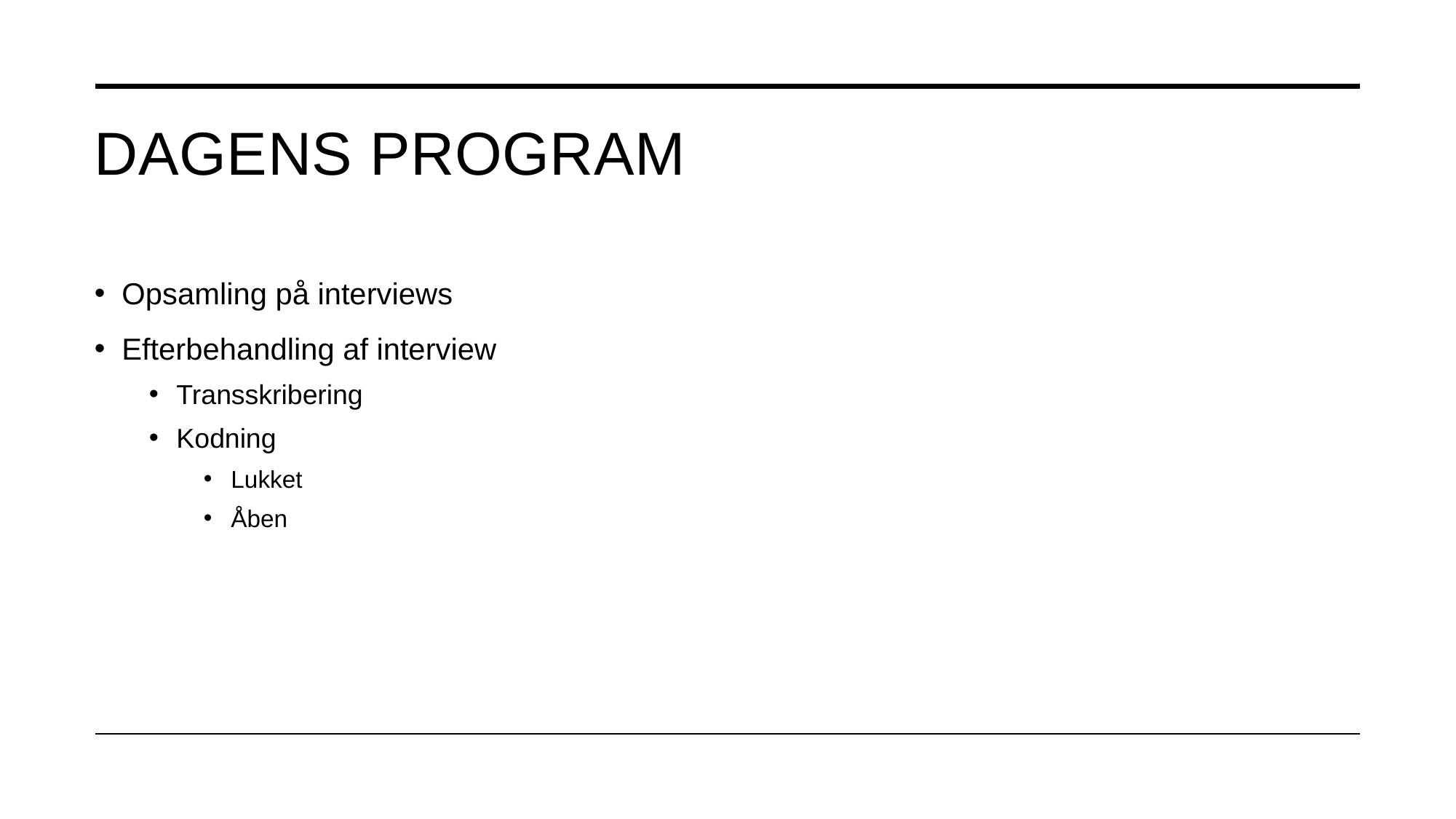

# Dagens program
Opsamling på interviews
Efterbehandling af interview
Transskribering
Kodning
Lukket
Åben